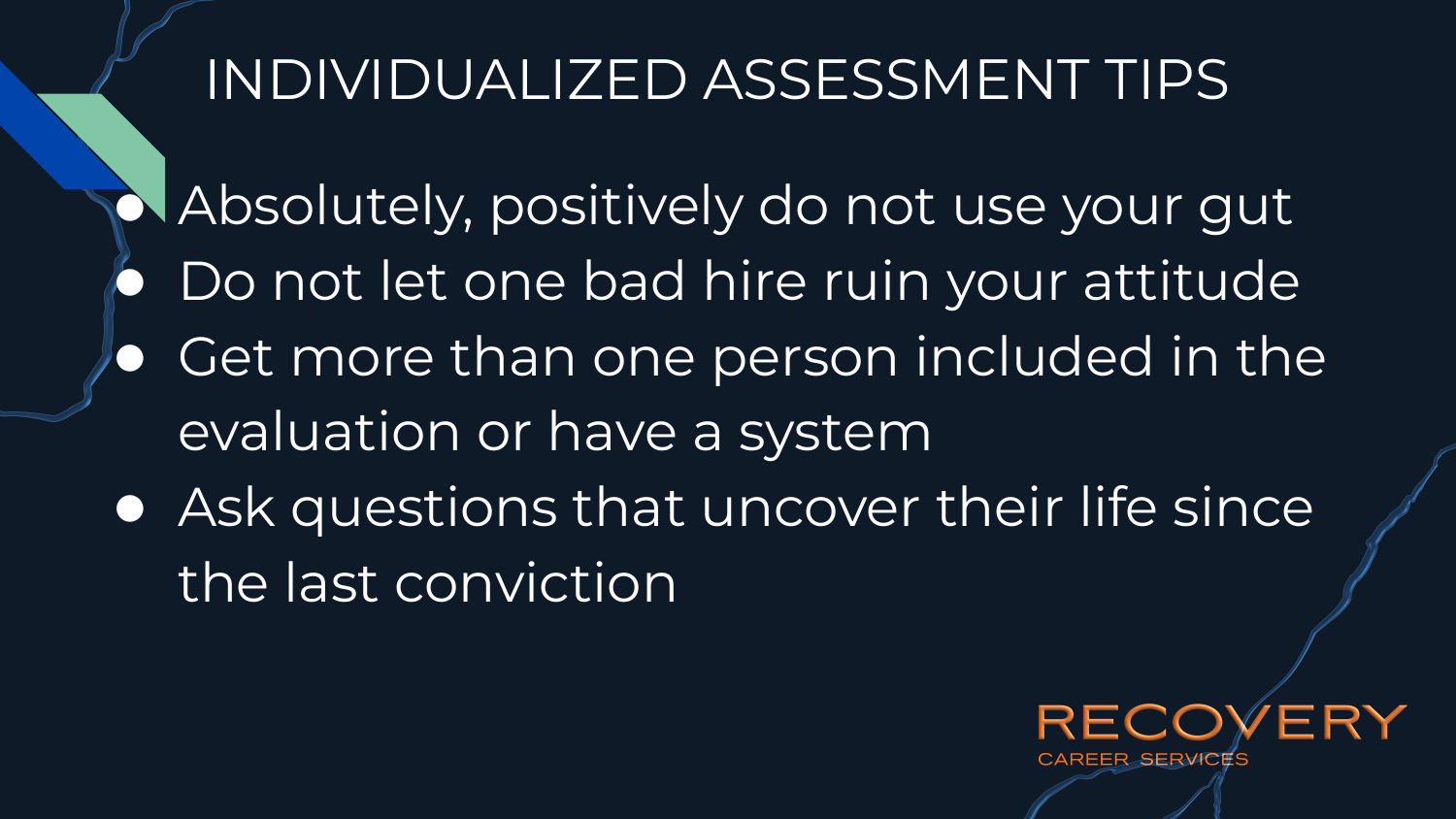

# INDIVIDUALIZED ASSESSMENT TIPS
Absolutely, positively do not use your gut
Do not let one bad hire ruin your attitude
Get more than one person included in the evaluation or have a system
Ask questions that uncover their life since the last conviction